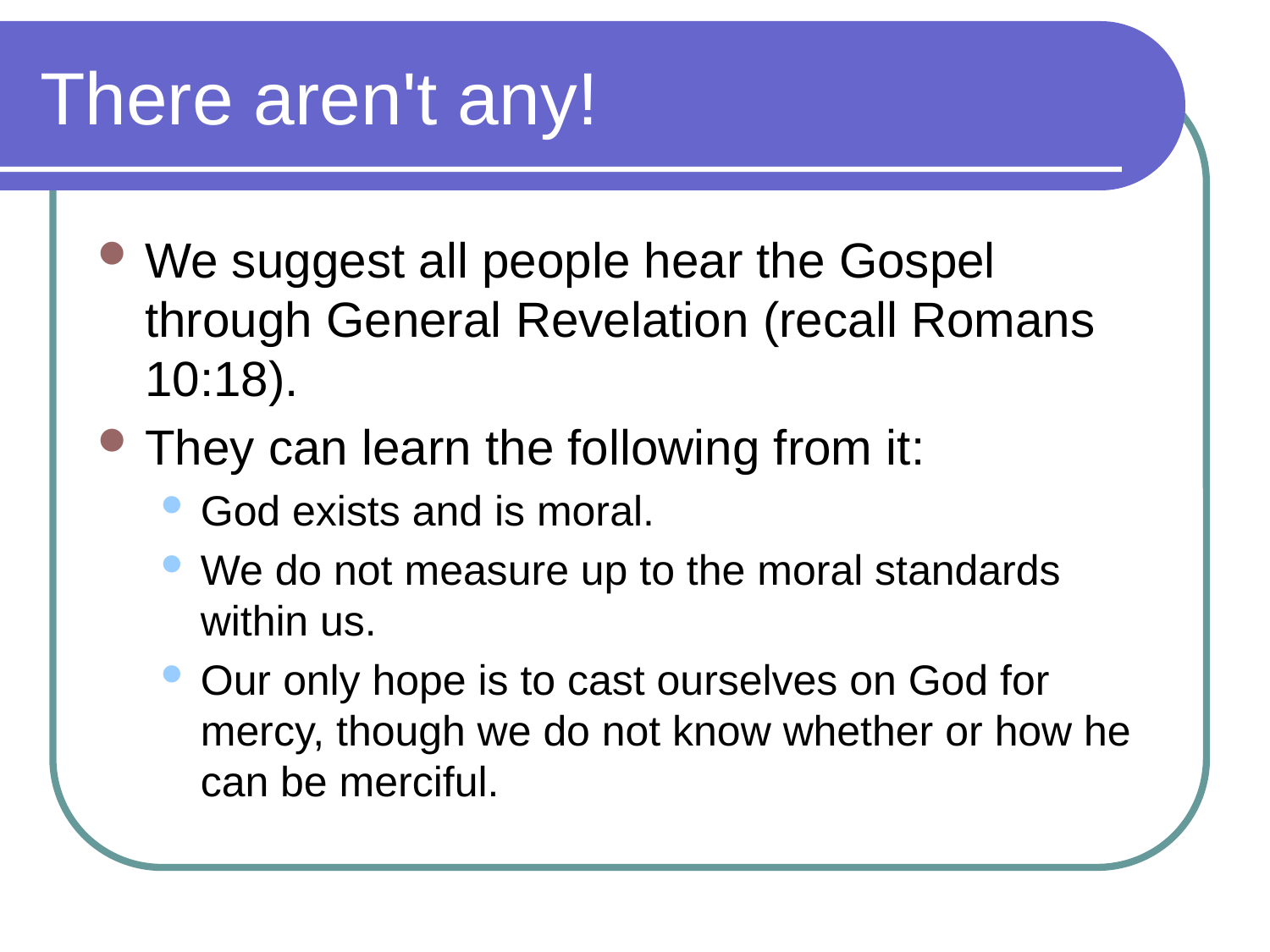

# There aren't any!
We suggest all people hear the Gospel through General Revelation (recall Romans 10:18).
They can learn the following from it:
God exists and is moral.
We do not measure up to the moral standards within us.
Our only hope is to cast ourselves on God for mercy, though we do not know whether or how he can be merciful.